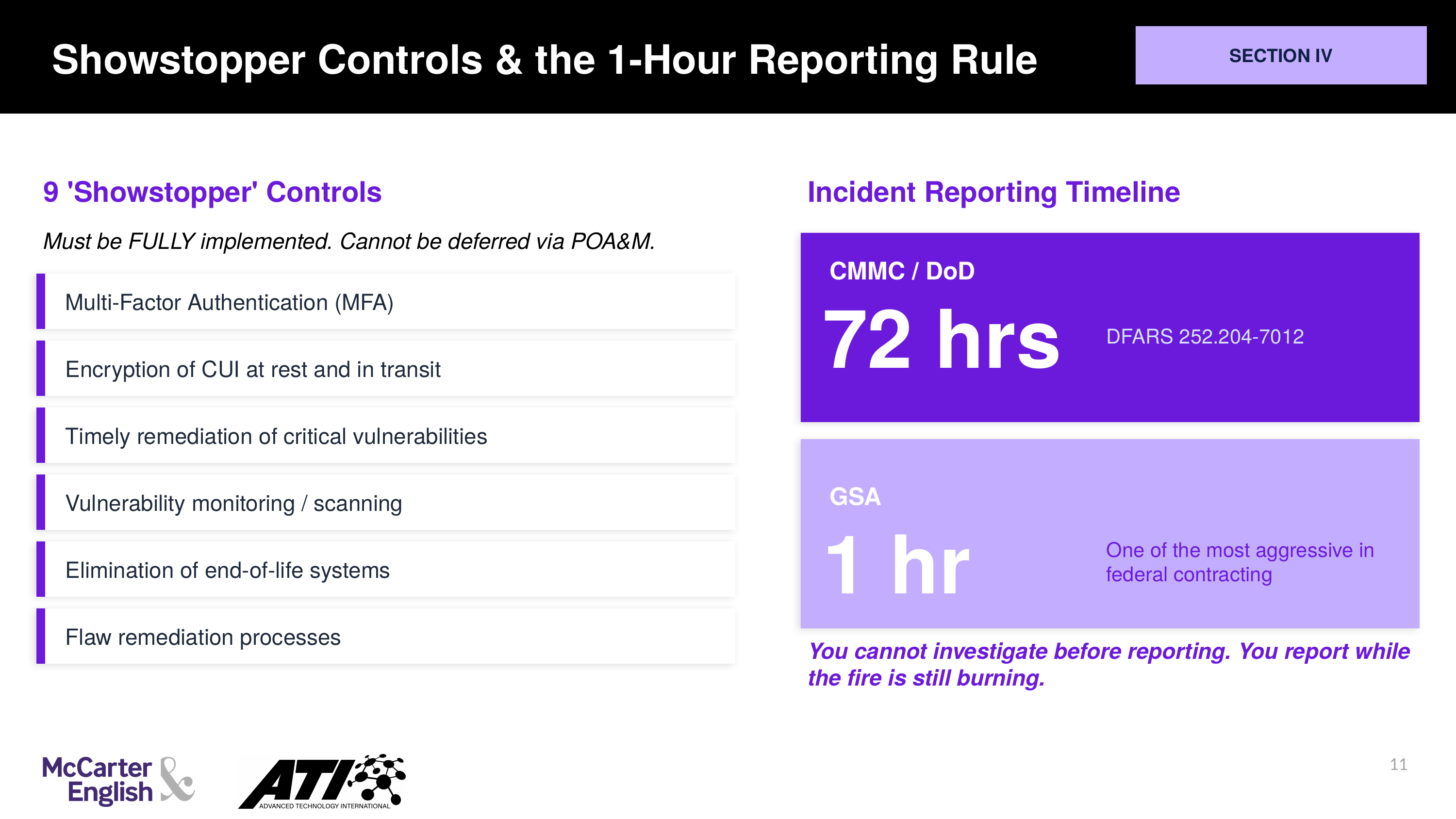

SECTION IV
Showstopper Controls & the 1-Hour Reporting Rule

9 'Showstopper' Controls
Incident Reporting Timeline
Must be FULLY implemented. Cannot be deferred via POA&M.

CMMC / DoD

Multi-Factor Authentication (MFA)
72 hrs
DFARS 252.204-7012

Encryption of CUI at rest and in transit

Timely remediation of critical vulnerabilities

GSA

Vulnerability monitoring / scanning
1 hr
One of the most aggressive in federal contracting

Elimination of end-of-life systems

Flaw remediation processes
You cannot investigate before reporting. You report while the fire is still burning.